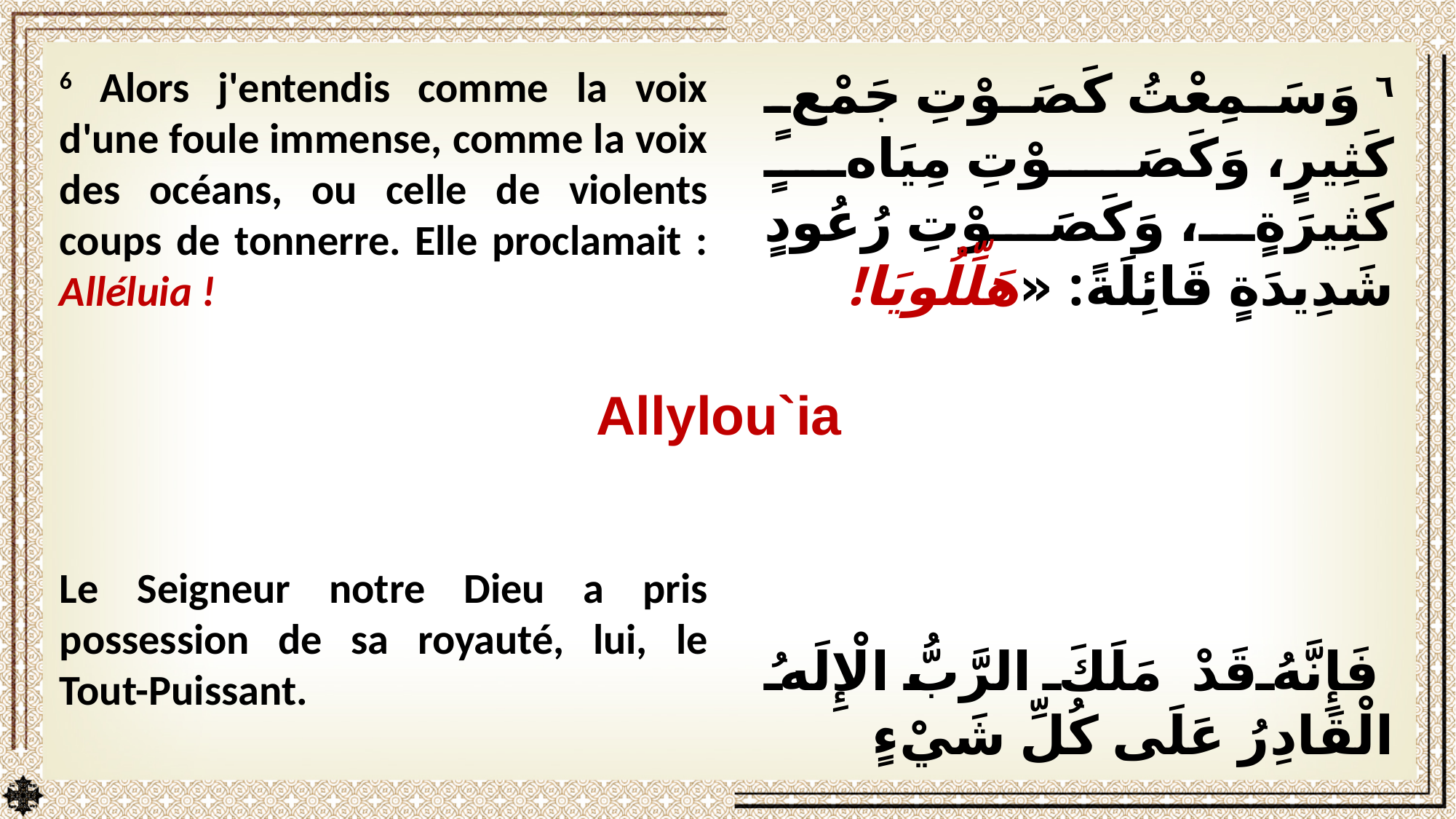

6 Alors j'entendis comme la voix d'une foule immense, comme la voix des océans, ou celle de violents coups de tonnerre. Elle proclamait : Alléluia !

Le Seigneur notre Dieu a pris possession de sa royauté, lui, le Tout-Puissant.
٦ وَسَمِعْتُ كَصَوْتِ جَمْعٍ كَثِيرٍ، وَكَصَوْتِ مِيَاهٍ كَثِيرَةٍ، وَكَصَوْتِ رُعُودٍ شَدِيدَةٍ قَائِلَةً: «هَلِّلُويَا!

فَإِنَّهُ قَدْ مَلَكَ الرَّبُّ الْإِلَهُ الْقَادِرُ عَلَى كُلِّ شَيْءٍ
Allylou`ia